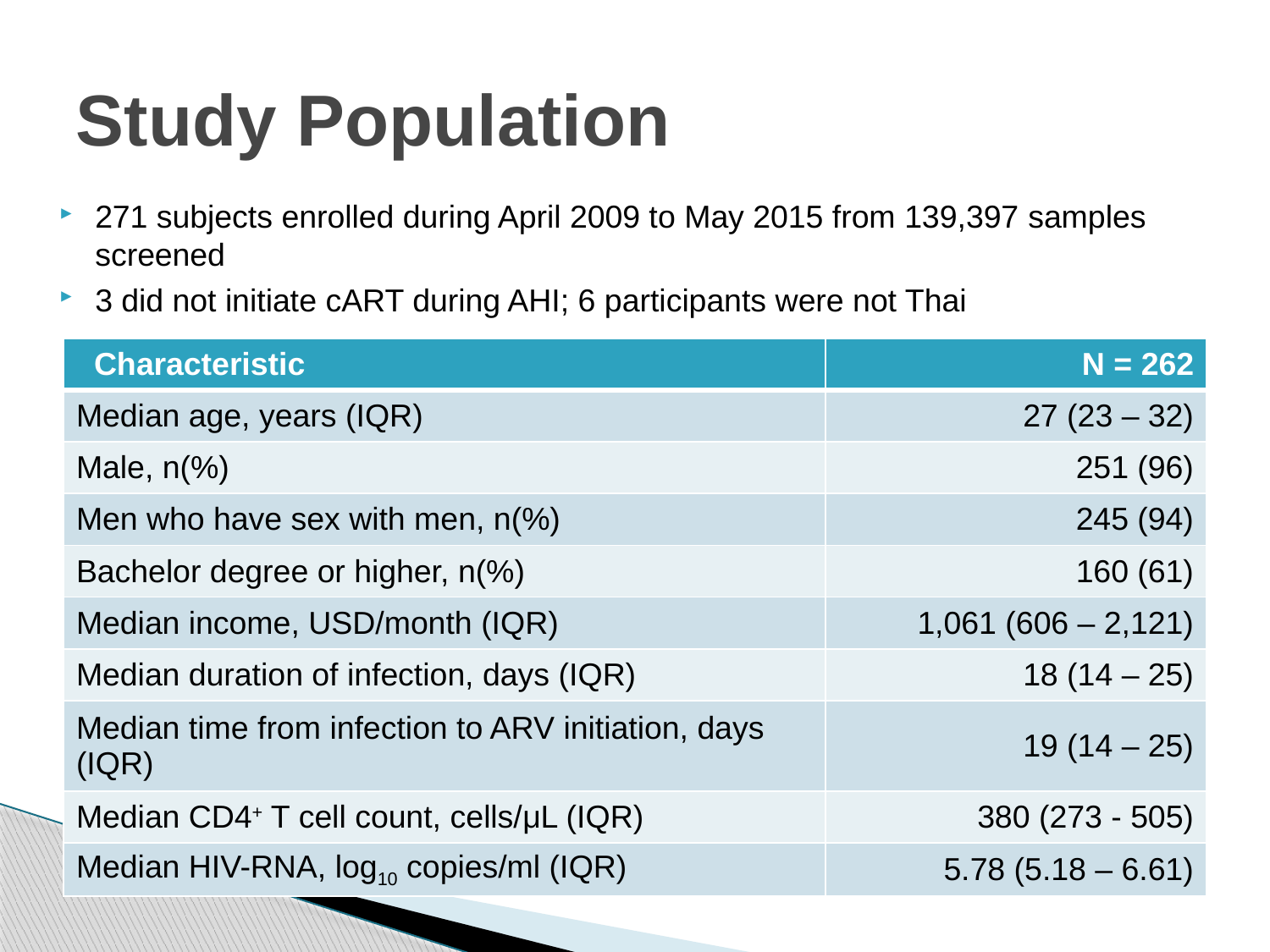

# Study Population
271 subjects enrolled during April 2009 to May 2015 from 139,397 samples screened
3 did not initiate cART during AHI; 6 participants were not Thai

| Characteristic | N = 262 |
| --- | --- |
| Median age, years (IQR) | 27 (23 – 32) |
| Male, n(%) | 251 (96) |
| Men who have sex with men, n(%) | 245 (94) |
| Bachelor degree or higher, n(%) | 160 (61) |
| Median income, USD/month (IQR) | 1,061 (606 – 2,121) |
| Median duration of infection, days (IQR) | 18 (14 – 25) |
| Median time from infection to ARV initiation, days (IQR) | 19 (14 – 25) |
| Median CD4+ T cell count, cells/μL (IQR) | 380 (273 - 505) |
| Median HIV-RNA, log10 copies/ml (IQR) | 5.78 (5.18 – 6.61) |